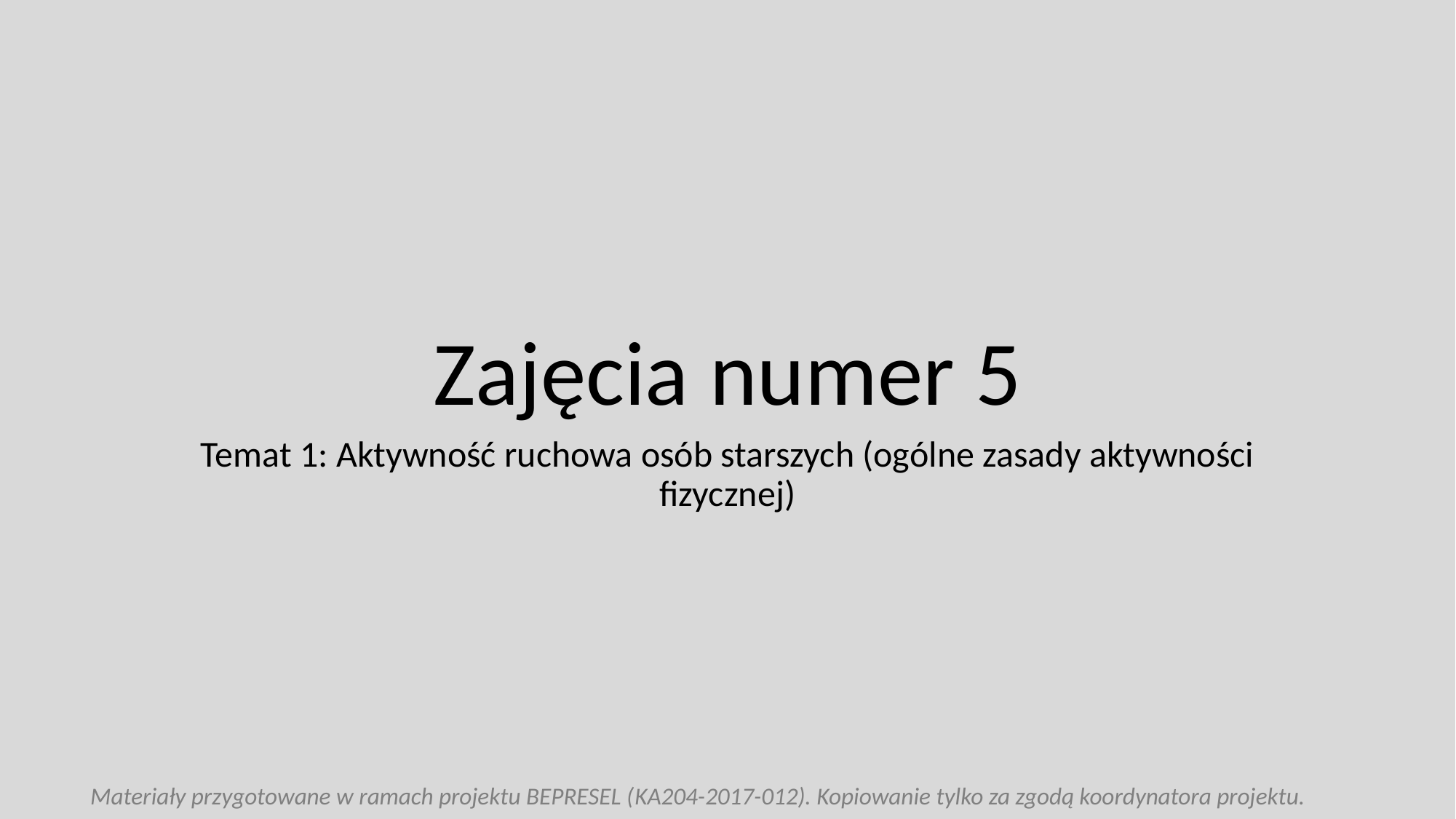

# Zajęcia numer 5
Temat 1: Aktywność ruchowa osób starszych (ogólne zasady aktywności fizycznej)
Materiały przygotowane w ramach projektu BEPRESEL (KA204-2017-012). Kopiowanie tylko za zgodą koordynatora projektu.